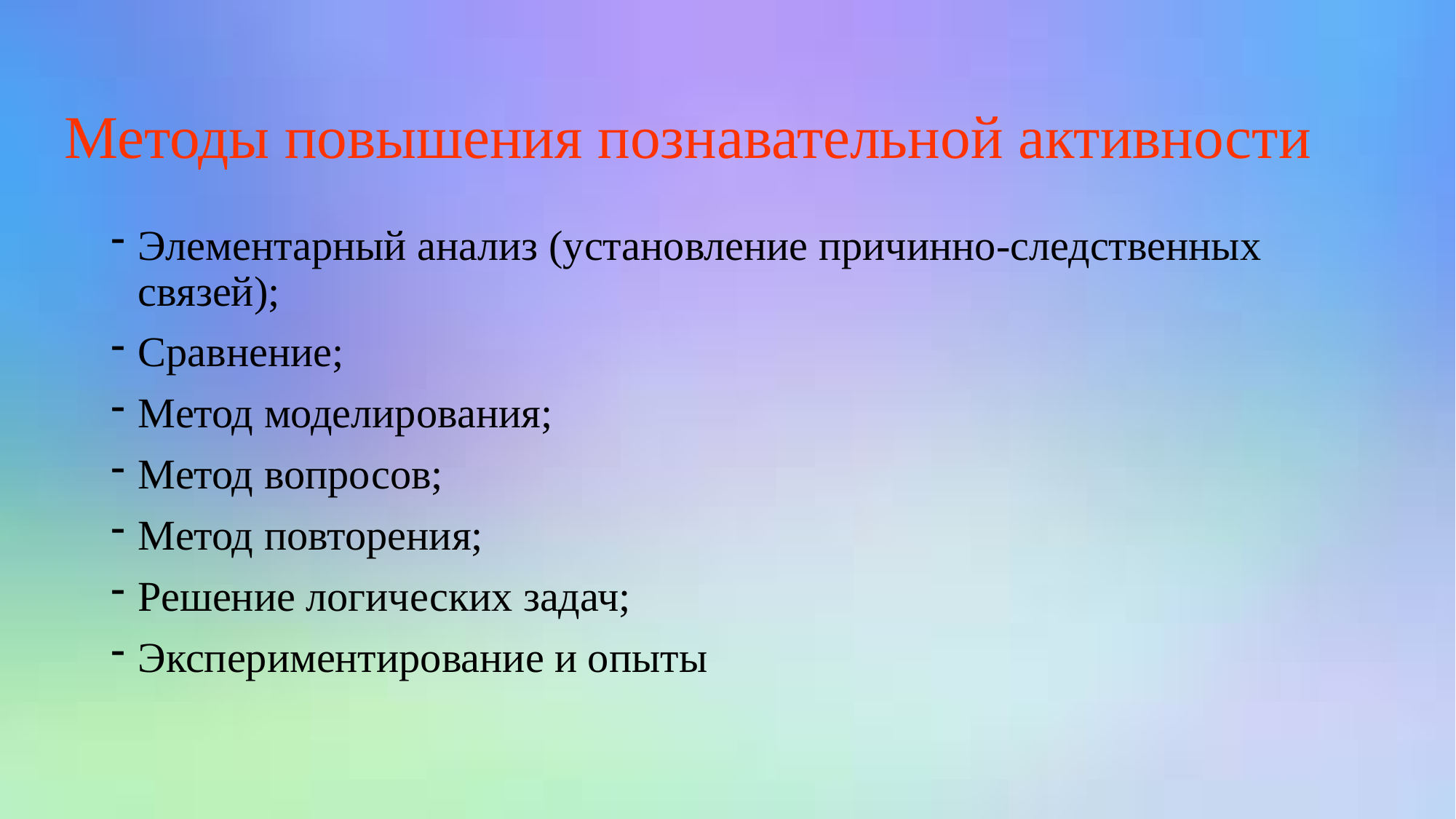

# Методы повышения познавательной активности
Элементарный анализ (установление причинно-следственных связей);
Сравнение;
Метод моделирования;
Метод вопросов;
Метод повторения;
Решение логических задач;
Экспериментирование и опыты